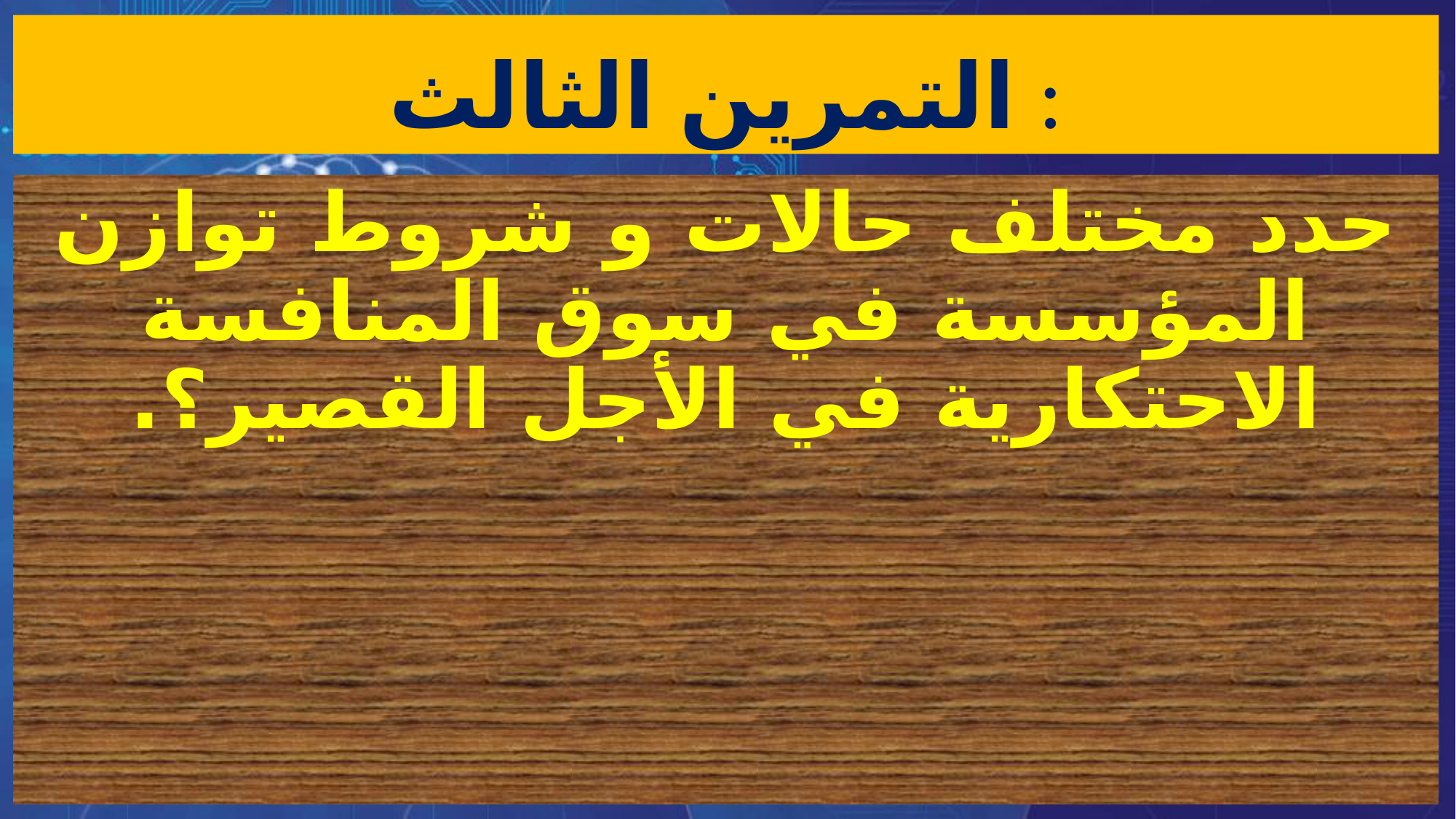

# التمرين الثالث :
حدد مختلف حالات و شروط توازن المؤسسة في سوق المنافسة الاحتكارية في الأجل القصير؟.